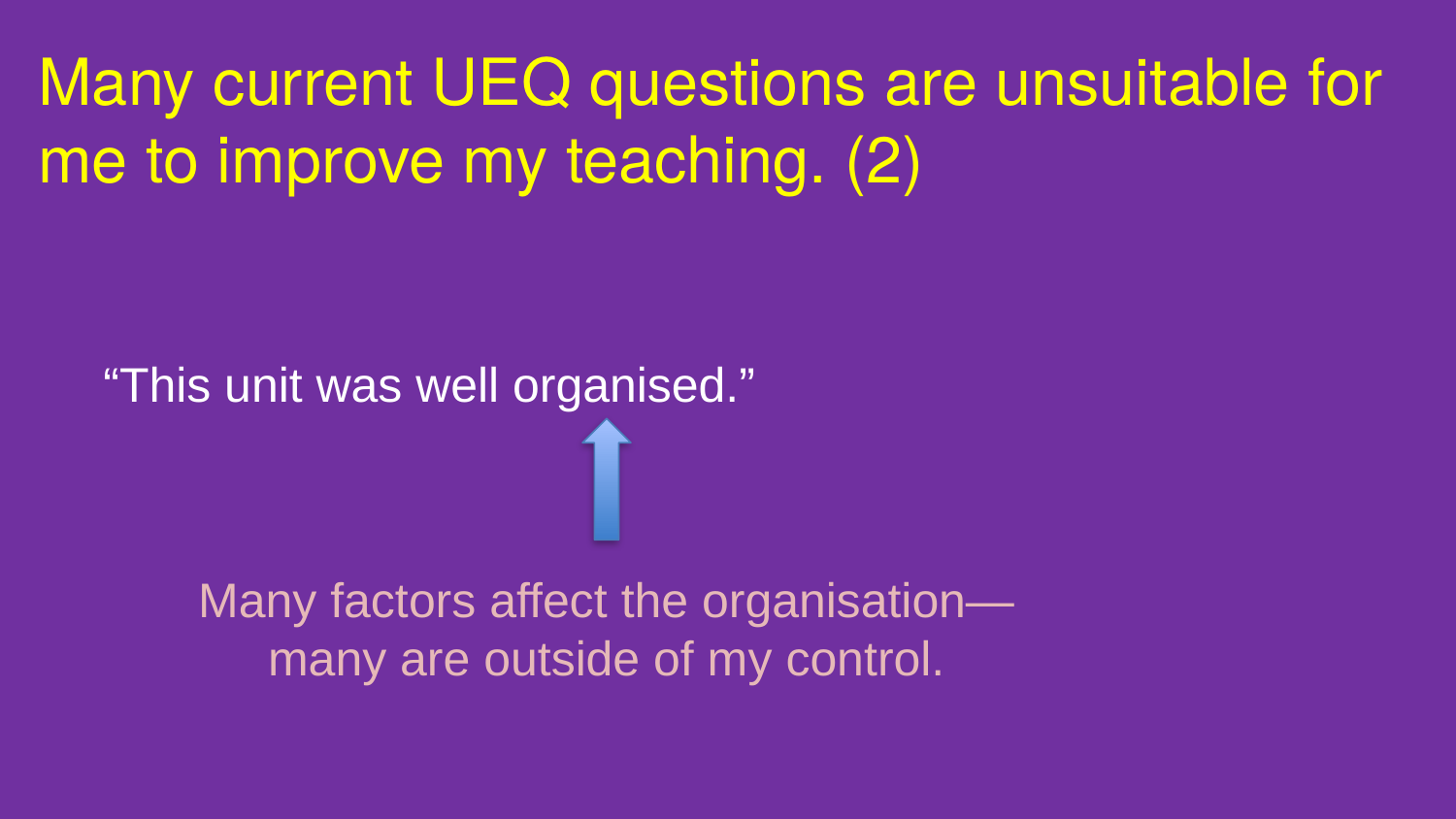

Many current UEQ questions are unsuitable for me to improve my teaching. (2)

“This unit was well organised.”

Many factors affect the organisation—many are outside of my control.